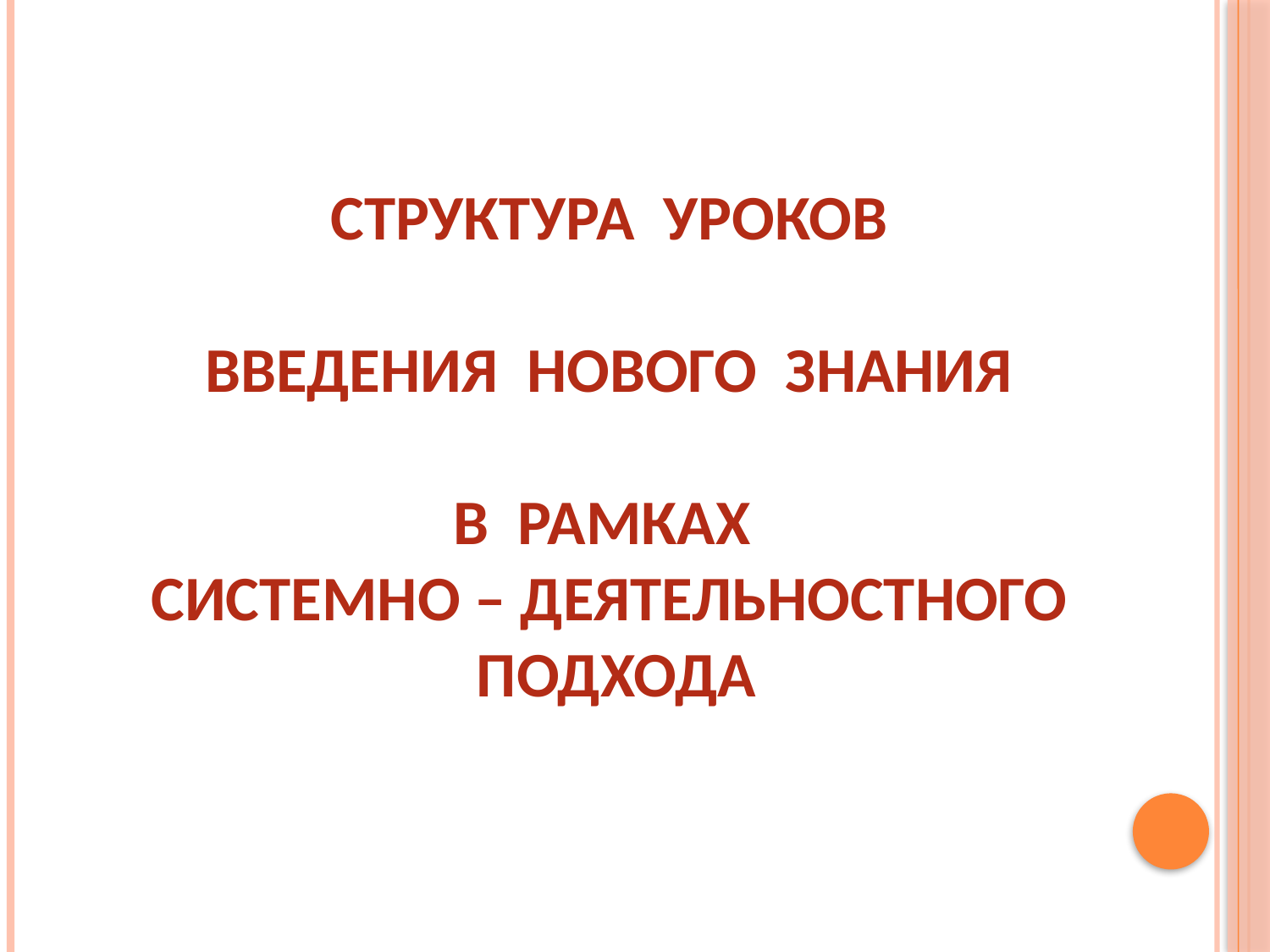

# СТРУКТУРА  УРОКОВ ВВЕДЕНИЯ  НОВОГО  ЗНАНИЯ В  РАМКАХ СИСТЕМНО – ДЕЯТЕЛЬНОСТНОГО  ПОДХОДА